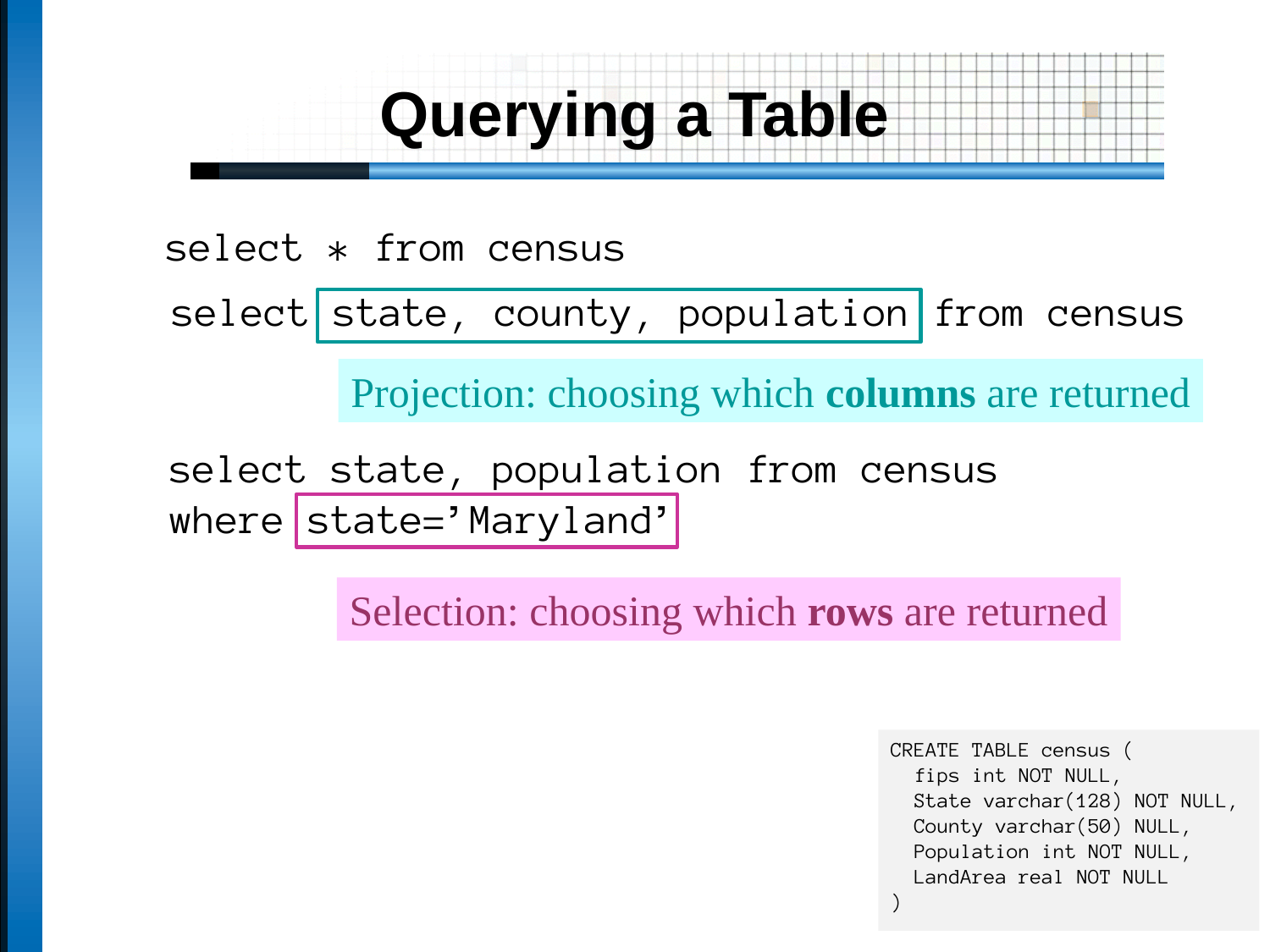

# Querying a Table
select * from census
select state, county, population from census

Projection: choosing which columns are returned
select state, population from census
where state=’Maryland’

Selection: choosing which rows are returned
CREATE TABLE census (
  fips int NOT NULL,
  State varchar(128) NOT NULL,
  County varchar(50) NULL,
  Population int NOT NULL,
  LandArea real NOT NULL
)